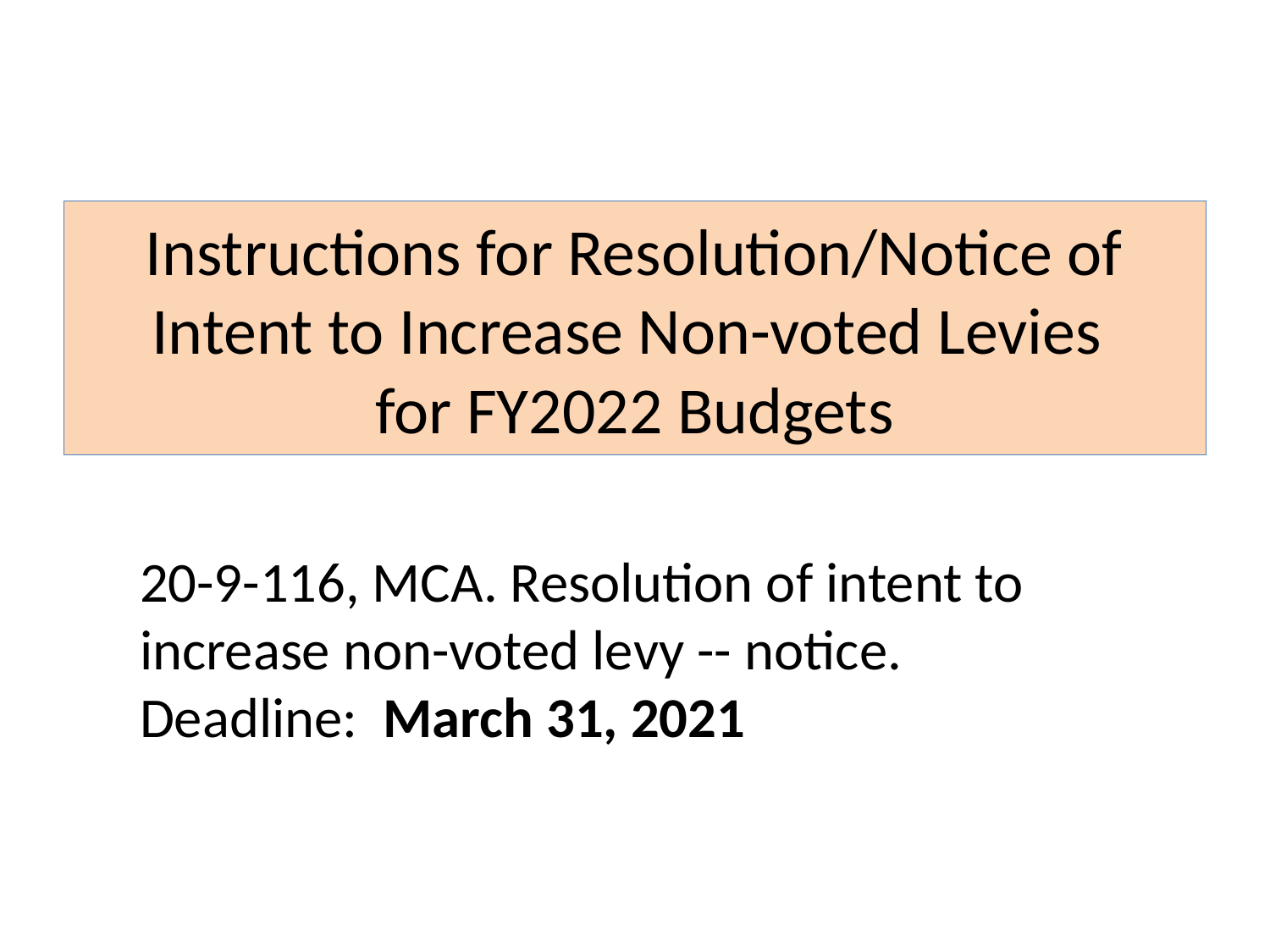

# Instructions for Resolution/Notice of Intent to Increase Non-voted Levies for FY2022 Budgets
20-9-116, MCA. Resolution of intent to increase non-voted levy -- notice.
Deadline:  March 31, 2021